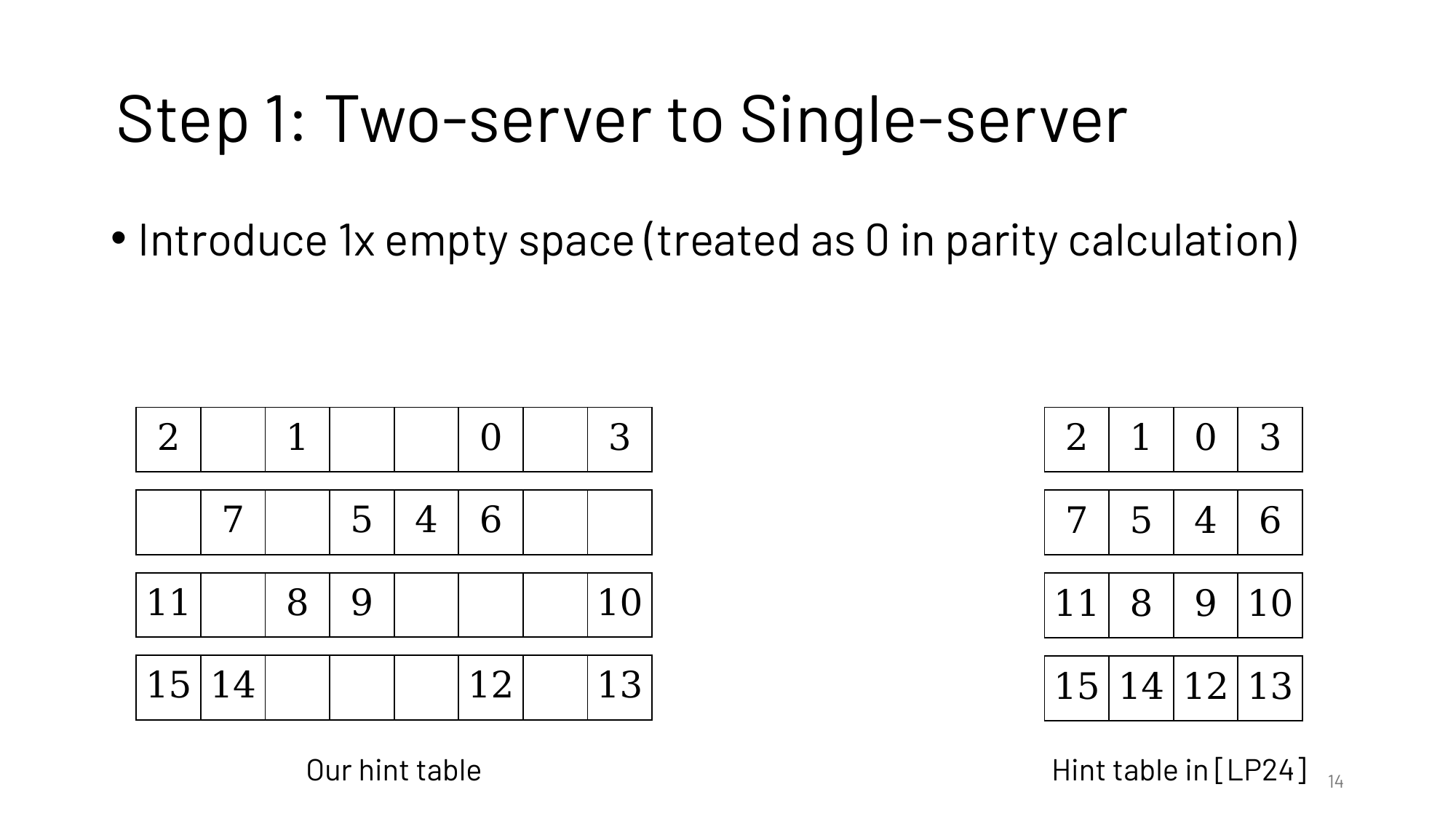

# Step 1: Two-server to Single-server
Introduce 1x empty space (treated as 0 in parity calculation)
| 2 |  | 1 |  |  | 0 |  | 3 |
| --- | --- | --- | --- | --- | --- | --- | --- |
| 2 | 1 | 0 | 3 |
| --- | --- | --- | --- |
|  | 7 |  | 5 | 4 | 6 |  |  |
| --- | --- | --- | --- | --- | --- | --- | --- |
| 7 | 5 | 4 | 6 |
| --- | --- | --- | --- |
| 11 |  | 8 | 9 |  |  |  | 10 |
| --- | --- | --- | --- | --- | --- | --- | --- |
| 11 | 8 | 9 | 10 |
| --- | --- | --- | --- |
| 15 | 14 |  |  |  | 12 |  | 13 |
| --- | --- | --- | --- | --- | --- | --- | --- |
| 15 | 14 | 12 | 13 |
| --- | --- | --- | --- |
Our hint table
Hint table in [LP24]
14